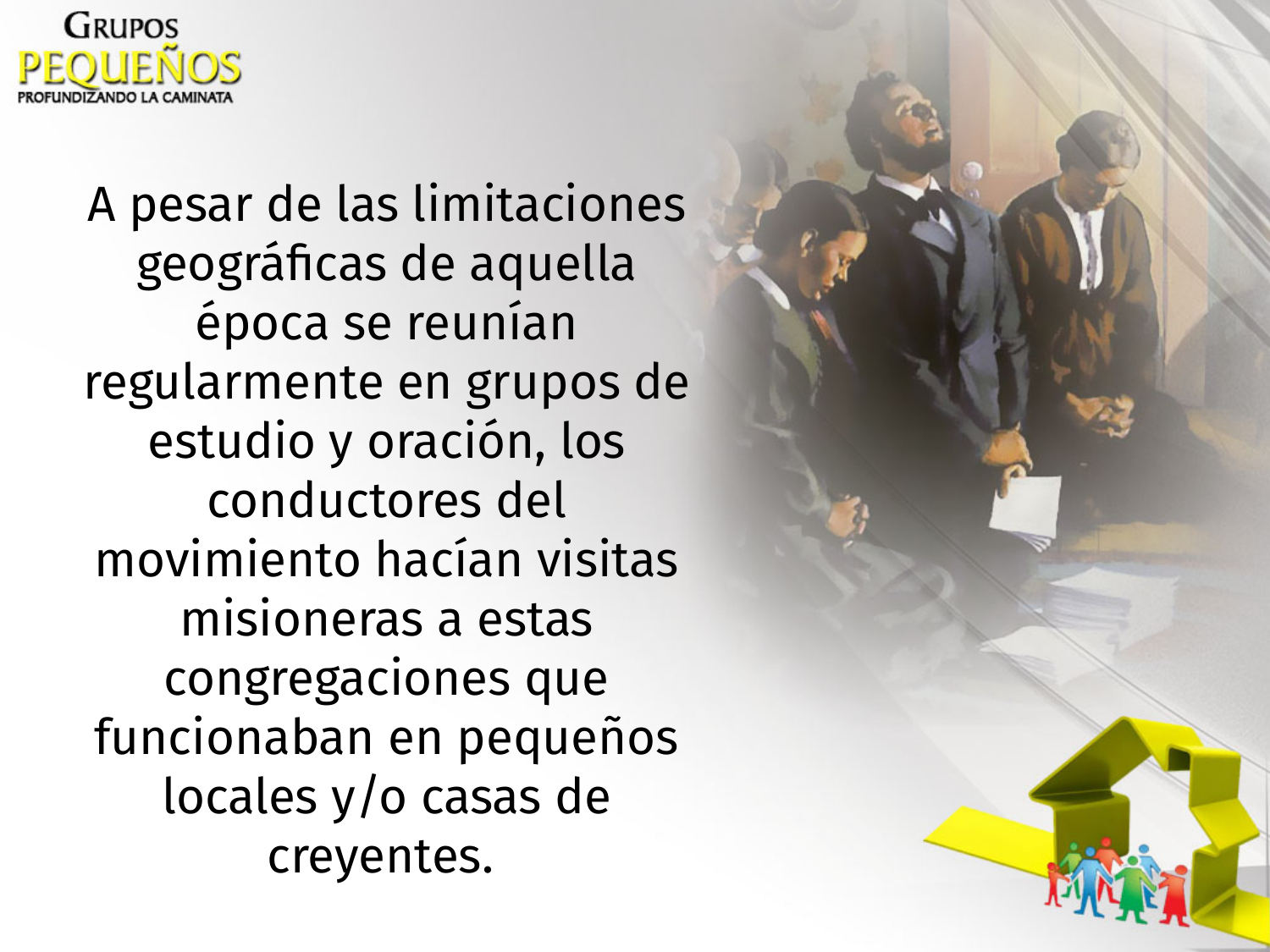

A pesar de las limitaciones geográficas de aquella época se reunían regularmente en grupos de estudio y oración, los conductores del movimiento hacían visitas misioneras a estas congregaciones que funcionaban en pequeños locales y/o casas de creyentes.